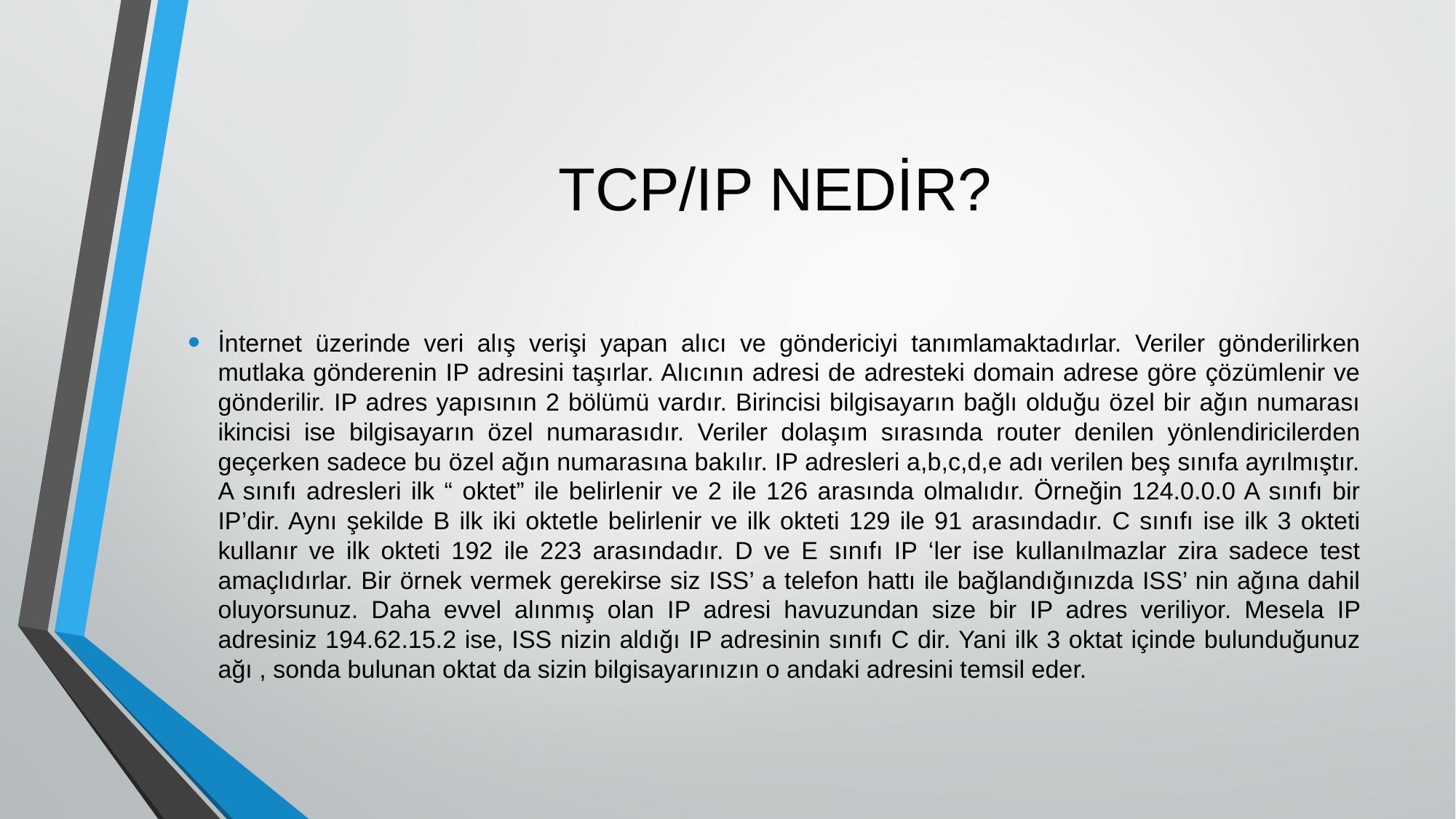

# TCP/IP NEDİR?
İnternet üzerinde veri alış verişi yapan alıcı ve göndericiyi tanımlamaktadırlar. Veriler gönderilirken mutlaka gönderenin IP adresini taşırlar. Alıcının adresi de adresteki domain adrese göre çözümlenir ve gönderilir. IP adres yapısının 2 bölümü vardır. Birincisi bilgisayarın bağlı olduğu özel bir ağın numarası ikincisi ise bilgisayarın özel numarasıdır. Veriler dolaşım sırasında router denilen yönlendiricilerden geçerken sadece bu özel ağın numarasına bakılır. IP adresleri a,b,c,d,e adı verilen beş sınıfa ayrılmıştır. A sınıfı adresleri ilk “ oktet” ile belirlenir ve 2 ile 126 arasında olmalıdır. Örneğin 124.0.0.0 A sınıfı bir IP’dir. Aynı şekilde B ilk iki oktetle belirlenir ve ilk okteti 129 ile 91 arasındadır. C sınıfı ise ilk 3 okteti kullanır ve ilk okteti 192 ile 223 arasındadır. D ve E sınıfı IP ‘ler ise kullanılmazlar zira sadece test amaçlıdırlar. Bir örnek vermek gerekirse siz ISS’ a telefon hattı ile bağlandığınızda ISS’ nin ağına dahil oluyorsunuz. Daha evvel alınmış olan IP adresi havuzundan size bir IP adres veriliyor. Mesela IP adresiniz 194.62.15.2 ise, ISS nizin aldığı IP adresinin sınıfı C dir. Yani ilk 3 oktat içinde bulunduğunuz ağı , sonda bulunan oktat da sizin bilgisayarınızın o andaki adresini temsil eder.